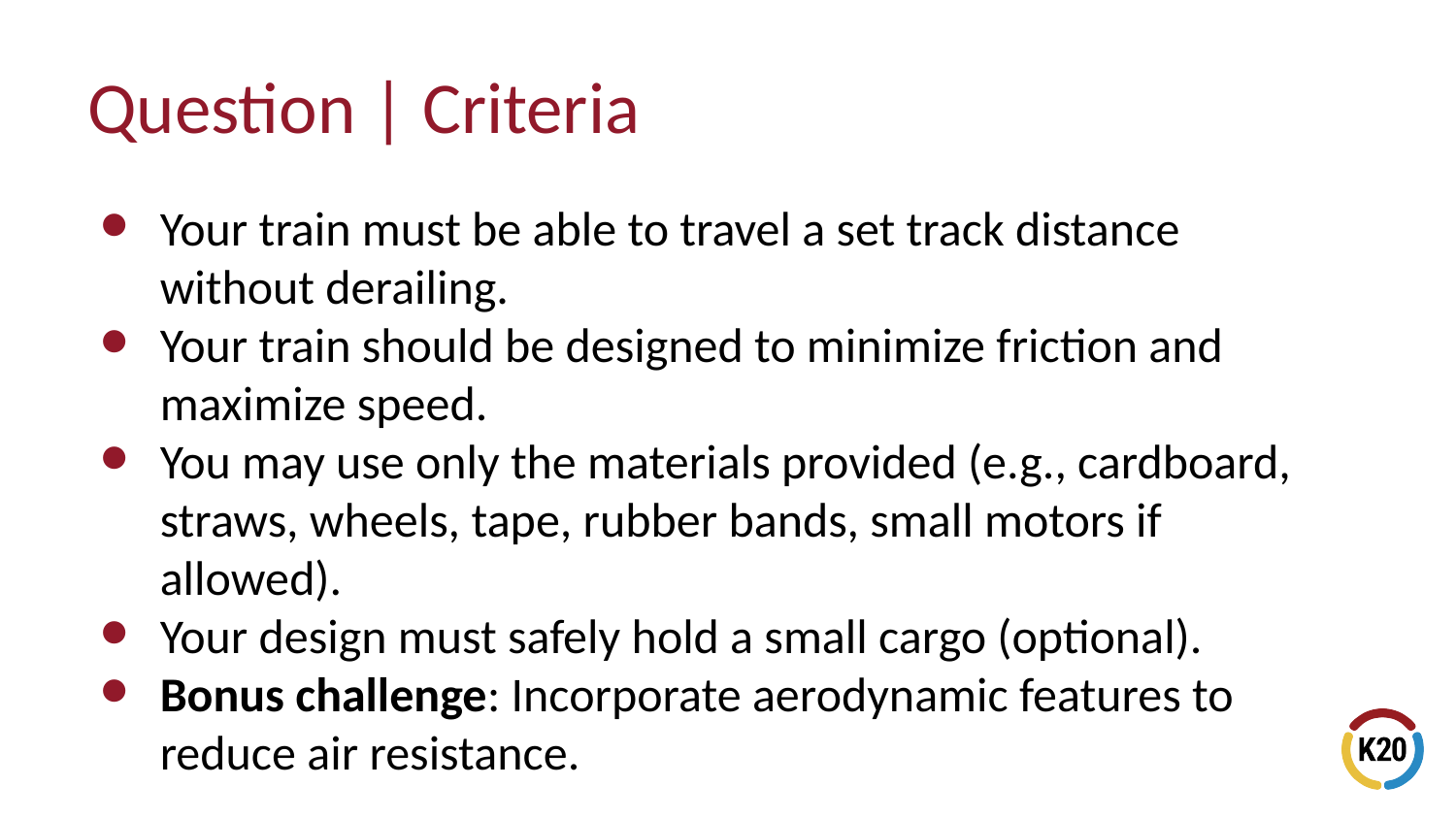

# Question | Criteria
Your train must be able to travel a set track distance without derailing.
Your train should be designed to minimize friction and maximize speed.
You may use only the materials provided (e.g., cardboard, straws, wheels, tape, rubber bands, small motors if allowed).
Your design must safely hold a small cargo (optional).
Bonus challenge: Incorporate aerodynamic features to reduce air resistance.